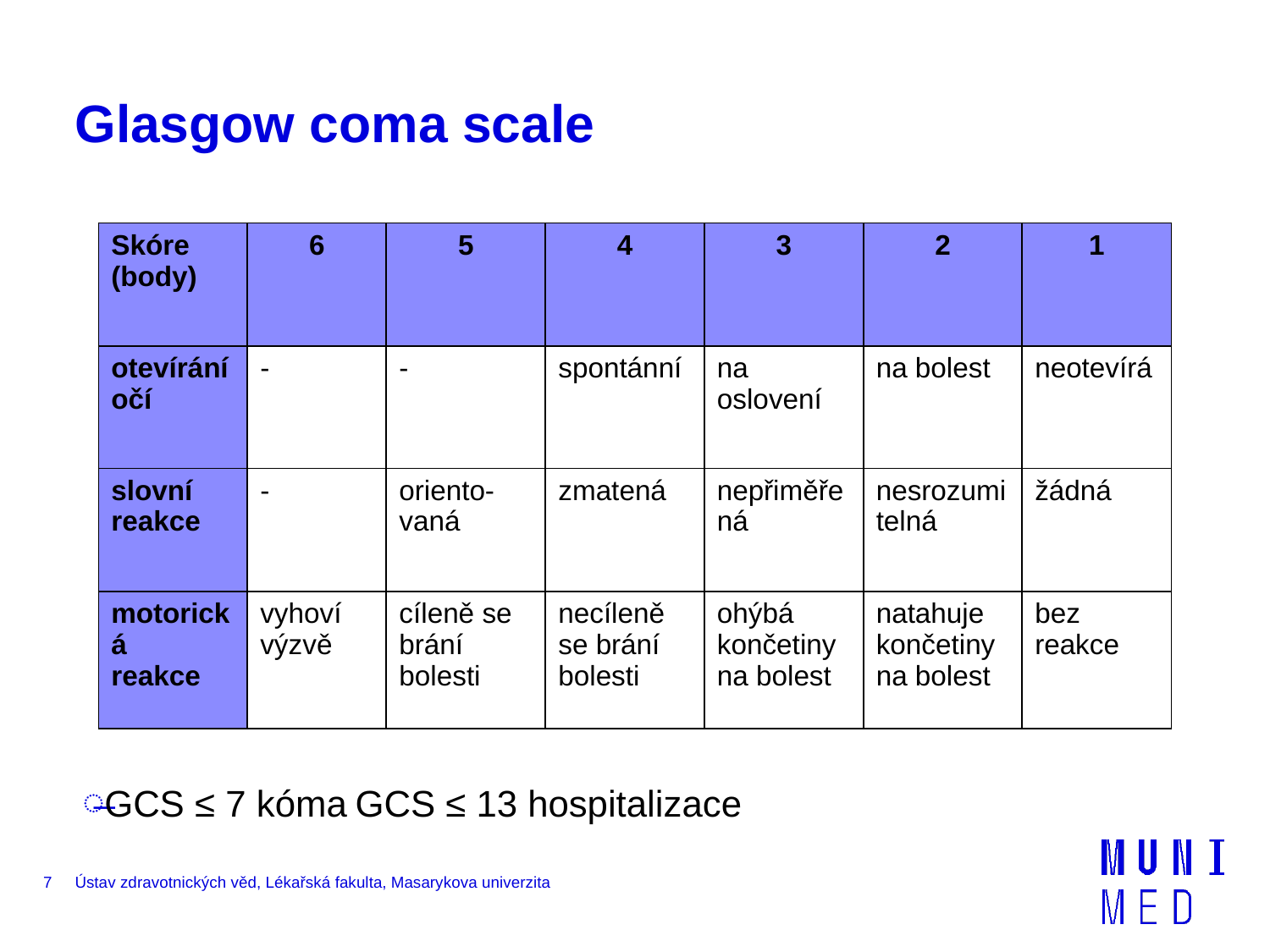

# Glasgow coma scale
| Skóre (body) | 6 | 5 | 4 | 3 | 2 | 1 |
| --- | --- | --- | --- | --- | --- | --- |
| otevírání očí | - | - | spontánní | na oslovení | na bolest | neotevírá |
| slovní reakce | - | oriento-vaná | zmatená | nepřiměřená | nesrozumitelná | žádná |
| motorická reakce | vyhoví výzvě | cíleně se brání bolesti | necíleně se brání bolesti | ohýbá končetiny na bolest | natahuje končetiny na bolest | bez reakce |
GCS ≤ 7 kóma	GCS ≤ 13 hospitalizace
7
Ústav zdravotnických věd, Lékařská fakulta, Masarykova univerzita